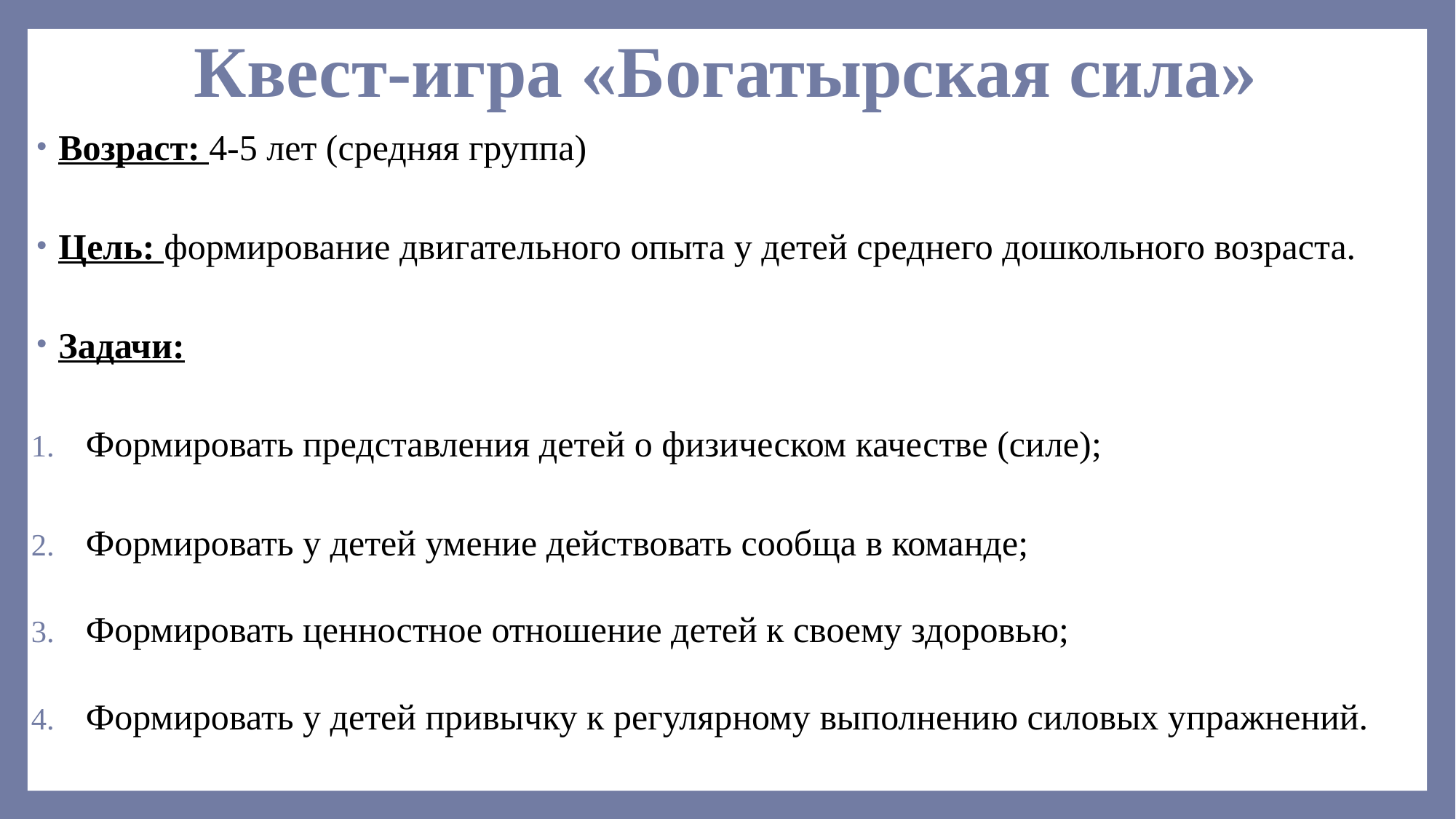

# Квест-игра «Богатырская сила»
Возраст: 4-5 лет (средняя группа)
Цель: формирование двигательного опыта у детей среднего дошкольного возраста.
Задачи:
Формировать представления детей о физическом качестве (силе);
Формировать у детей умение действовать сообща в команде;
Формировать ценностное отношение детей к своему здоровью;
Формировать у детей привычку к регулярному выполнению силовых упражнений.